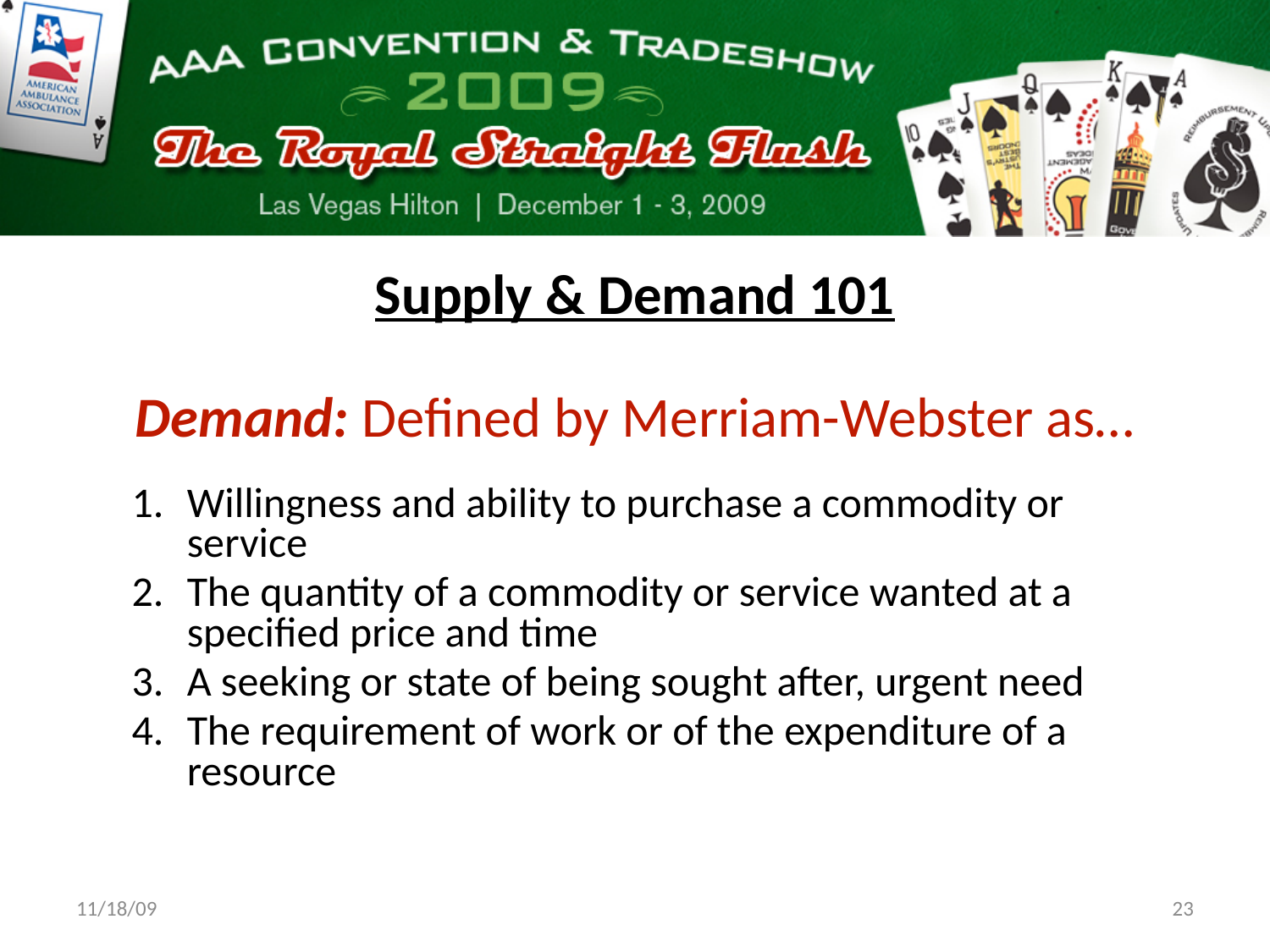

Supply & Demand 101

Demand: Defined by Merriam-Webster as…

Willingness and ability to purchase a commodity or service
The quantity of a commodity or service wanted at a specified price and time
A seeking or state of being sought after, urgent need
The requirement of work or of the expenditure of a resource
11/18/09

23